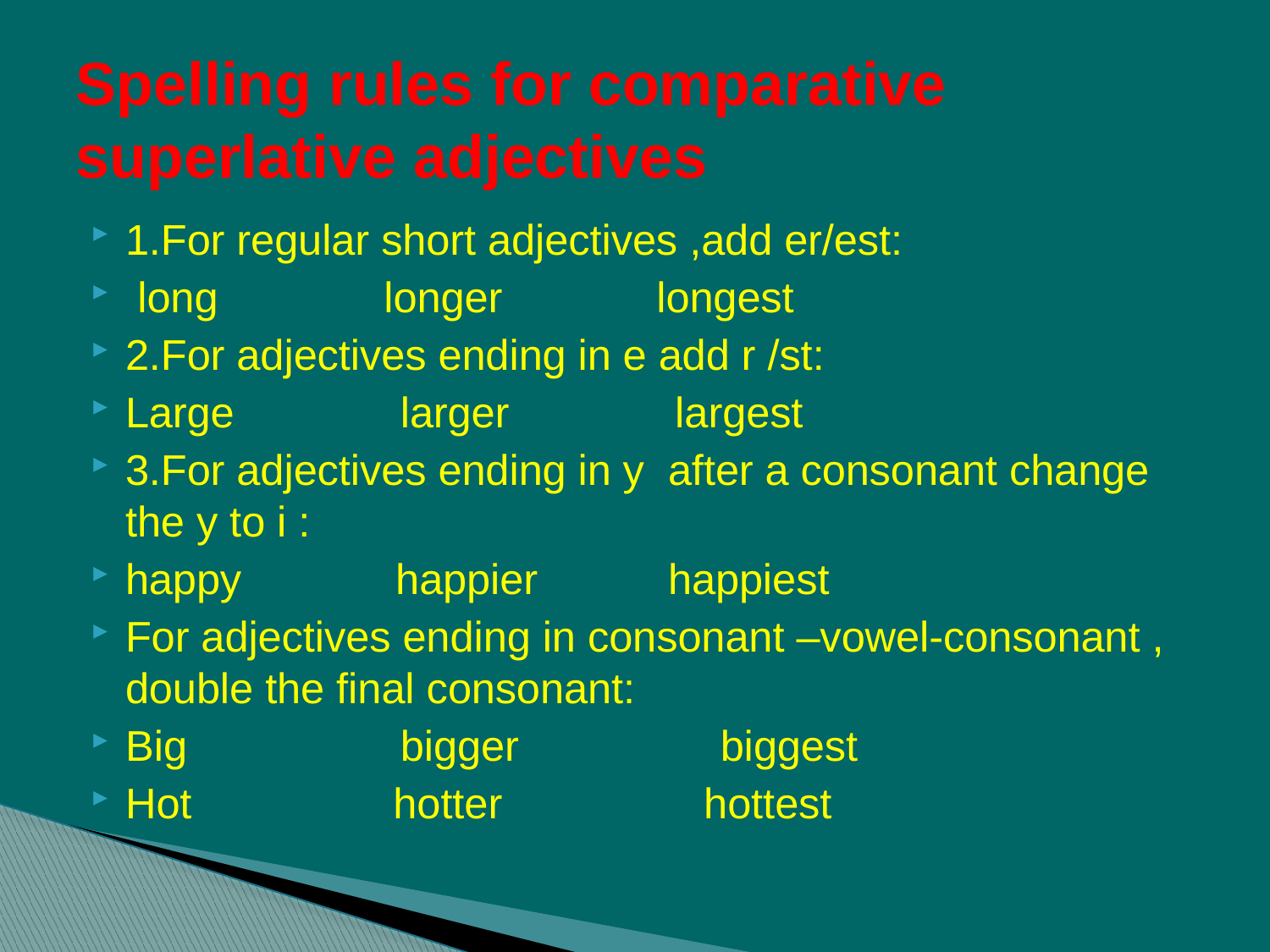

# Spelling rules for comparative superlative adjectives
1.For regular short adjectives ,add er/est:
 long              longer             longest
2.For adjectives ending in e add r /st:
Large              larger              largest
3.For adjectives ending in y  after a consonant change the y to i :
happy             happier           happiest
For adjectives ending in consonant –vowel-consonant , double the final consonant:
Big                  bigger                 biggest
Hot                 hotter                 hottest